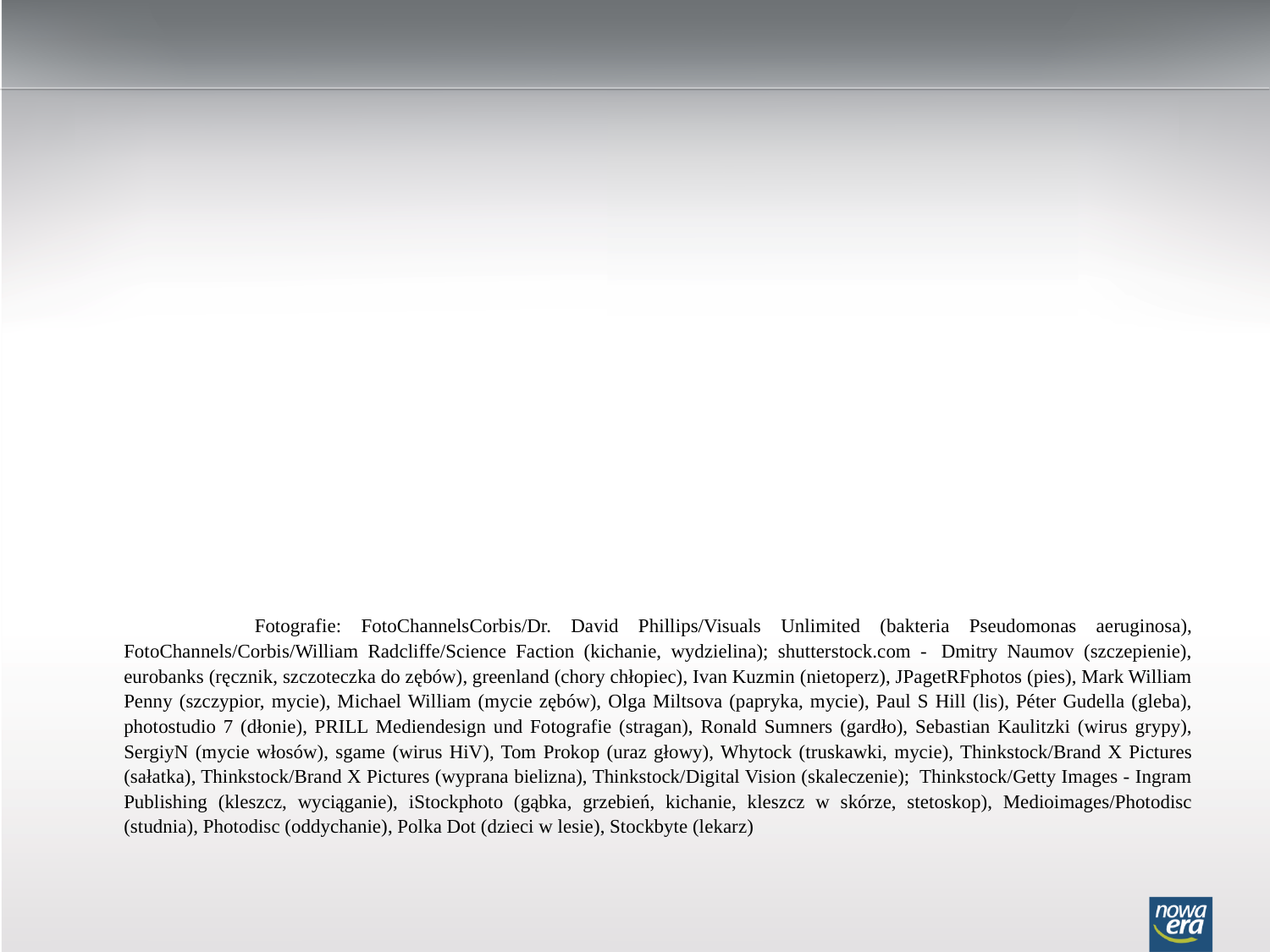

Fotografie: FotoChannelsCorbis/Dr. David Phillips/Visuals Unlimited (bakteria Pseudomonas aeruginosa), FotoChannels/Corbis/William Radcliffe/Science Faction (kichanie, wydzielina); shutterstock.com -  Dmitry Naumov (szczepienie), eurobanks (ręcznik, szczoteczka do zębów), greenland (chory chłopiec), Ivan Kuzmin (nietoperz), JPagetRFphotos (pies), Mark William Penny (szczypior, mycie), Michael William (mycie zębów), Olga Miltsova (papryka, mycie), Paul S Hill (lis), Péter Gudella (gleba), photostudio 7 (dłonie), PRILL Mediendesign und Fotografie (stragan), Ronald Sumners (gardło), Sebastian Kaulitzki (wirus grypy), SergiyN (mycie włosów), sgame (wirus HiV), Tom Prokop (uraz głowy), Whytock (truskawki, mycie), Thinkstock/Brand X Pictures (sałatka), Thinkstock/Brand X Pictures (wyprana bielizna), Thinkstock/Digital Vision (skaleczenie);  Thinkstock/Getty Images - Ingram Publishing (kleszcz, wyciąganie), iStockphoto (gąbka, grzebień, kichanie, kleszcz w skórze, stetoskop), Medioimages/Photodisc (studnia), Photodisc (oddychanie), Polka Dot (dzieci w lesie), Stockbyte (lekarz)